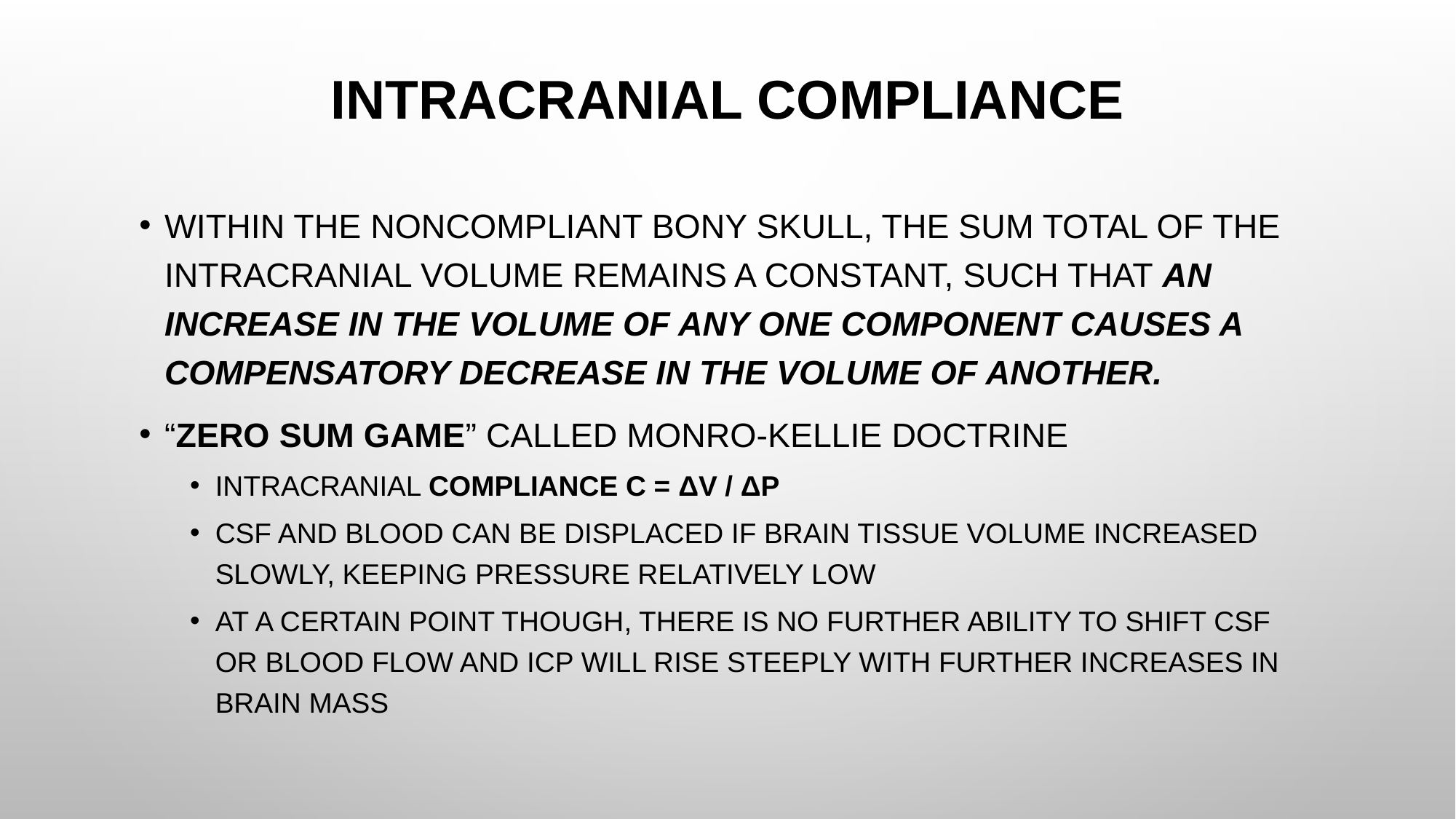

# Intracranial Compliance
Within the noncompliant bony skull, the sum total of the intracranial volume remains a constant, such that an increase in the volume of any one component causes a compensatory decrease in the volume of another.
“Zero sum game” called Monro-Kellie Doctrine
Intracranial Compliance C = ΔV / ΔP
CSF and blood can be displaced if brain tissue volume increased slowly, keeping pressure relatively low
At a certain point though, there is no further ability to shift CSF or blood flow and ICP will rise steeply with further increases in brain mass